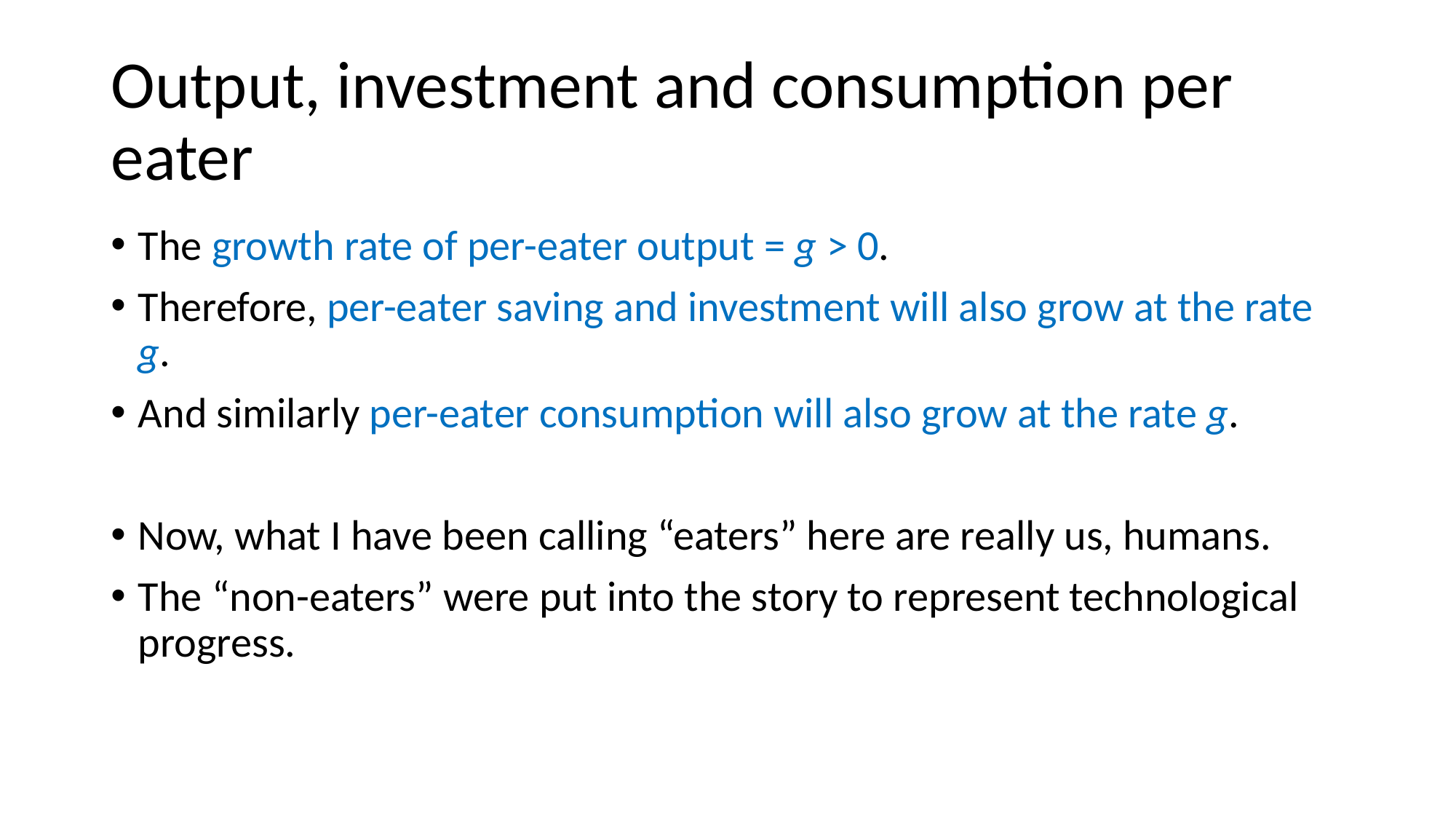

# Output, investment and consumption per eater
The growth rate of per-eater output = g > 0.
Therefore, per-eater saving and investment will also grow at the rate  g.
And similarly per-eater consumption will also grow at the rate g.

Now, what I have been calling “eaters” here are really us, humans.
The “non-eaters” were put into the story to represent technological progress.